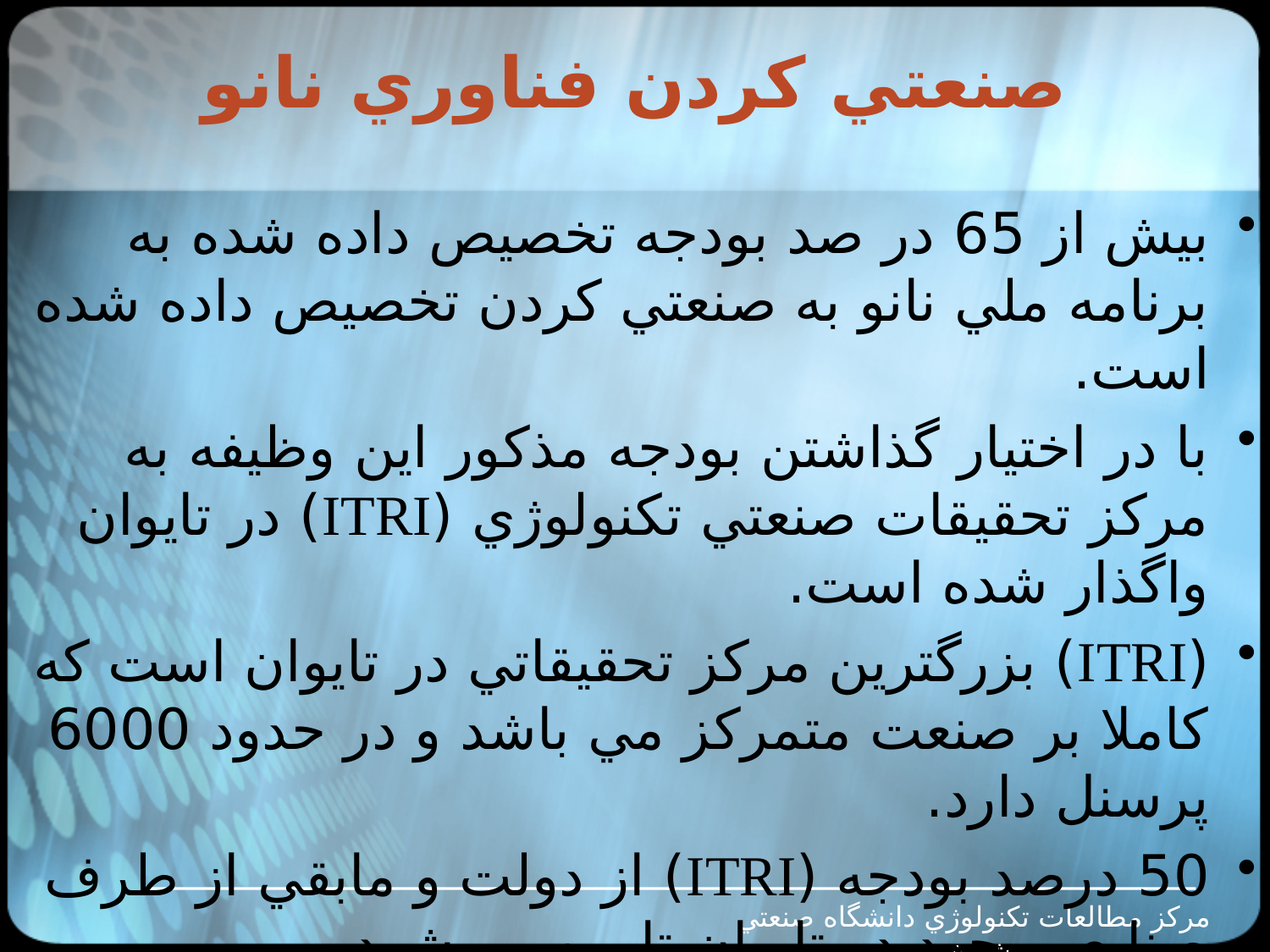

# صنعتي كردن فناوري نانو
بيش از 65 در صد بودجه تخصيص داده شده به برنامه ملي نانو به صنعتي كردن تخصيص داده شده است.
با در اختيار گذاشتن بودجه مذكور اين وظيفه به مركز تحقيقات صنعتي تكنولوژي (ITRI) در تايوان واگذار شده است.
(ITRI) بزرگترين مركز تحقيقاتي در تايوان است كه كاملا بر صنعت متمركز مي باشد و در حدود 6000 پرسنل دارد.
50 درصد بودجه (ITRI) از دولت و مابقي از طرف صنايع موجود در تايوان تامين مي‌شود.

مرکز مطالعات تکنولوژي دانشگاه صنعتي شريف